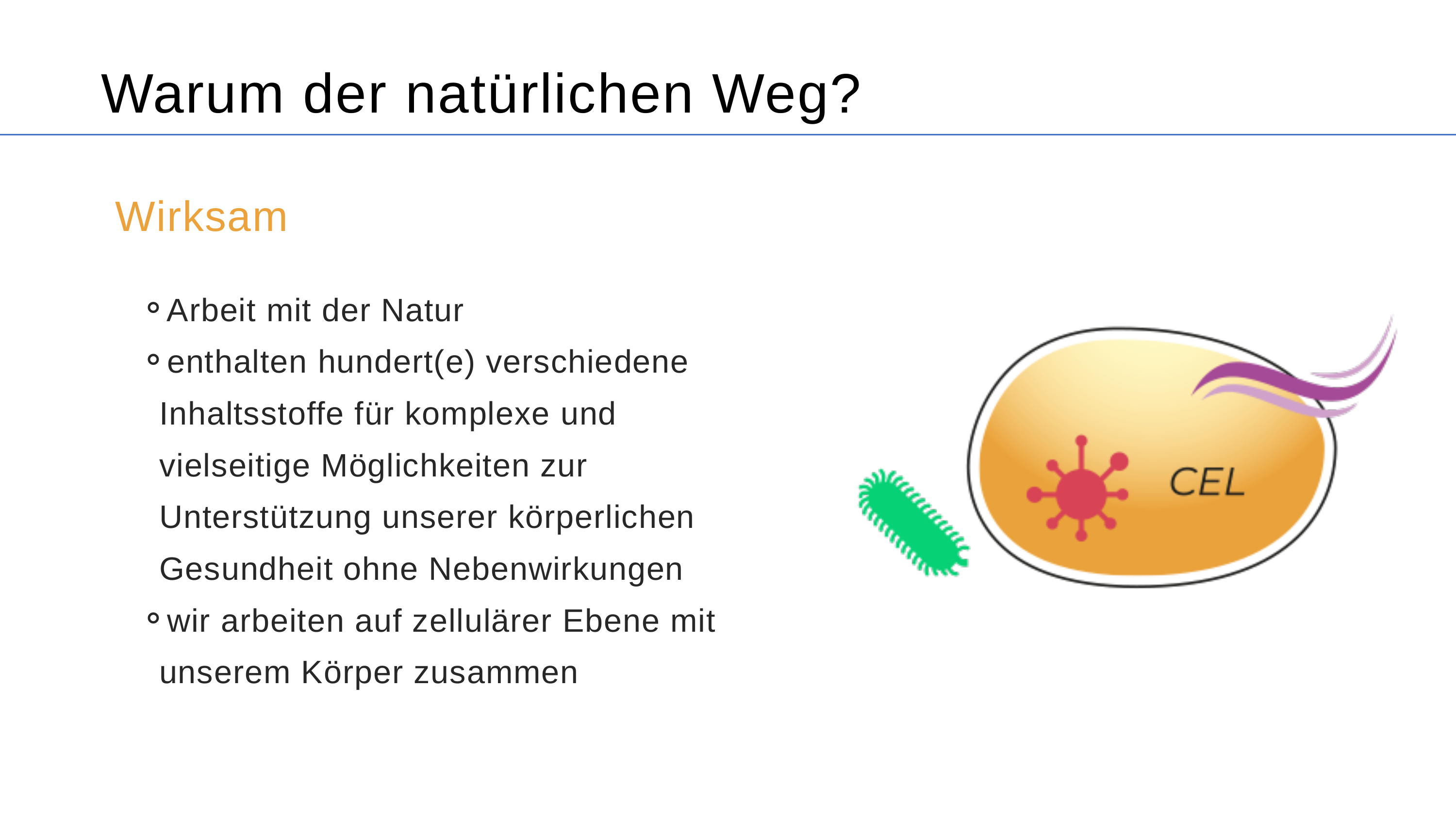

Warum der natürlichen Weg?

Wirksam
Arbeit mit der Natur
enthalten hundert(e) verschiedene Inhaltsstoffe für komplexe und vielseitige Möglichkeiten zur Unterstützung unserer körperlichen Gesundheit ohne Nebenwirkungen
wir arbeiten auf zellulärer Ebene mit unserem Körper zusammen